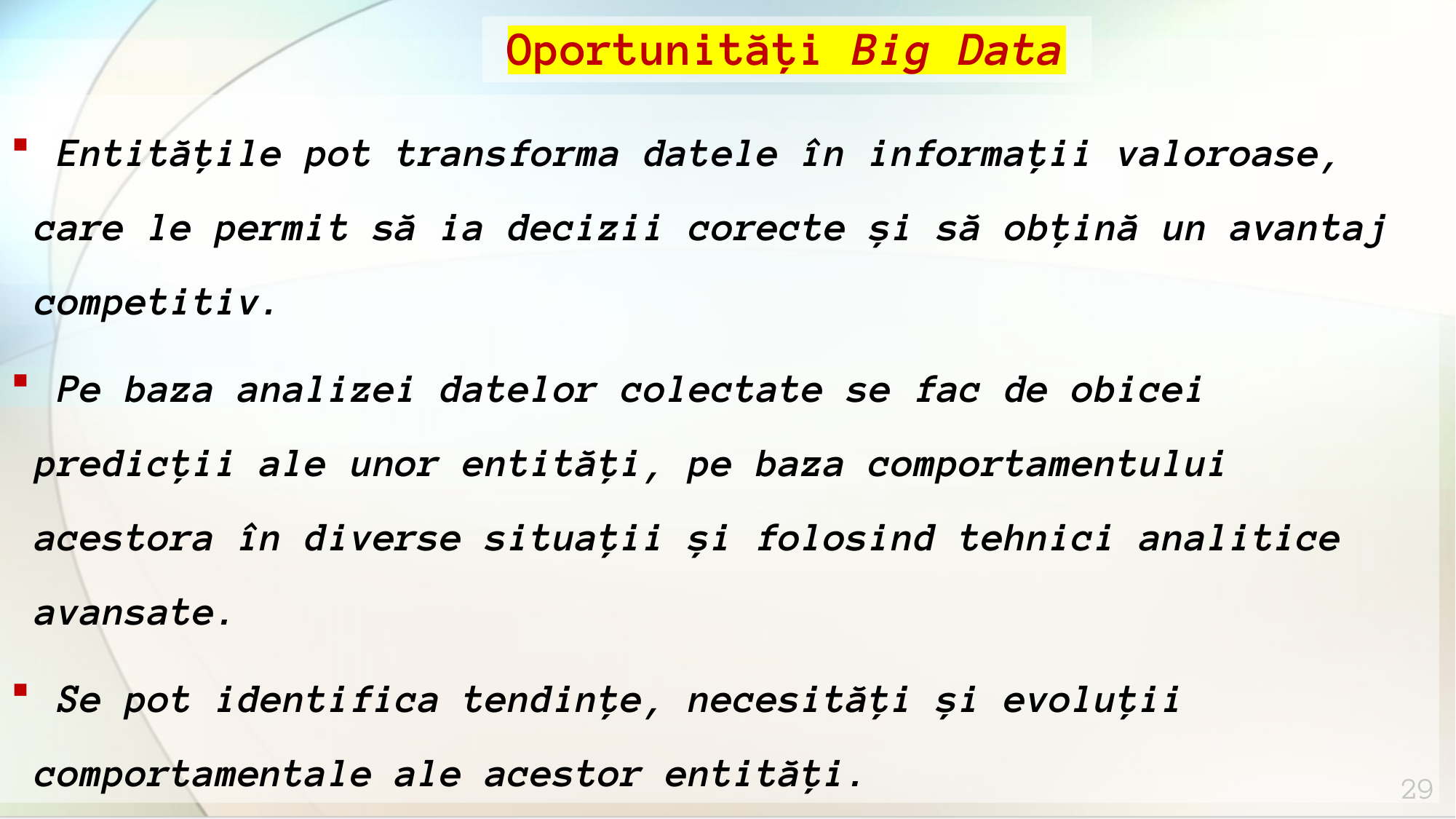

# Oportunități Big Data
 Entitățile pot transforma datele în informații valoroase, care le permit să ia decizii corecte și să obțină un avantaj competitiv.
 Pe baza analizei datelor colectate se fac de obicei predicții ale unor entități, pe baza comportamentului acestora în diverse situații și folosind tehnici analitice avansate.
 Se pot identifica tendințe, necesități și evoluții comportamentale ale acestor entități.

29